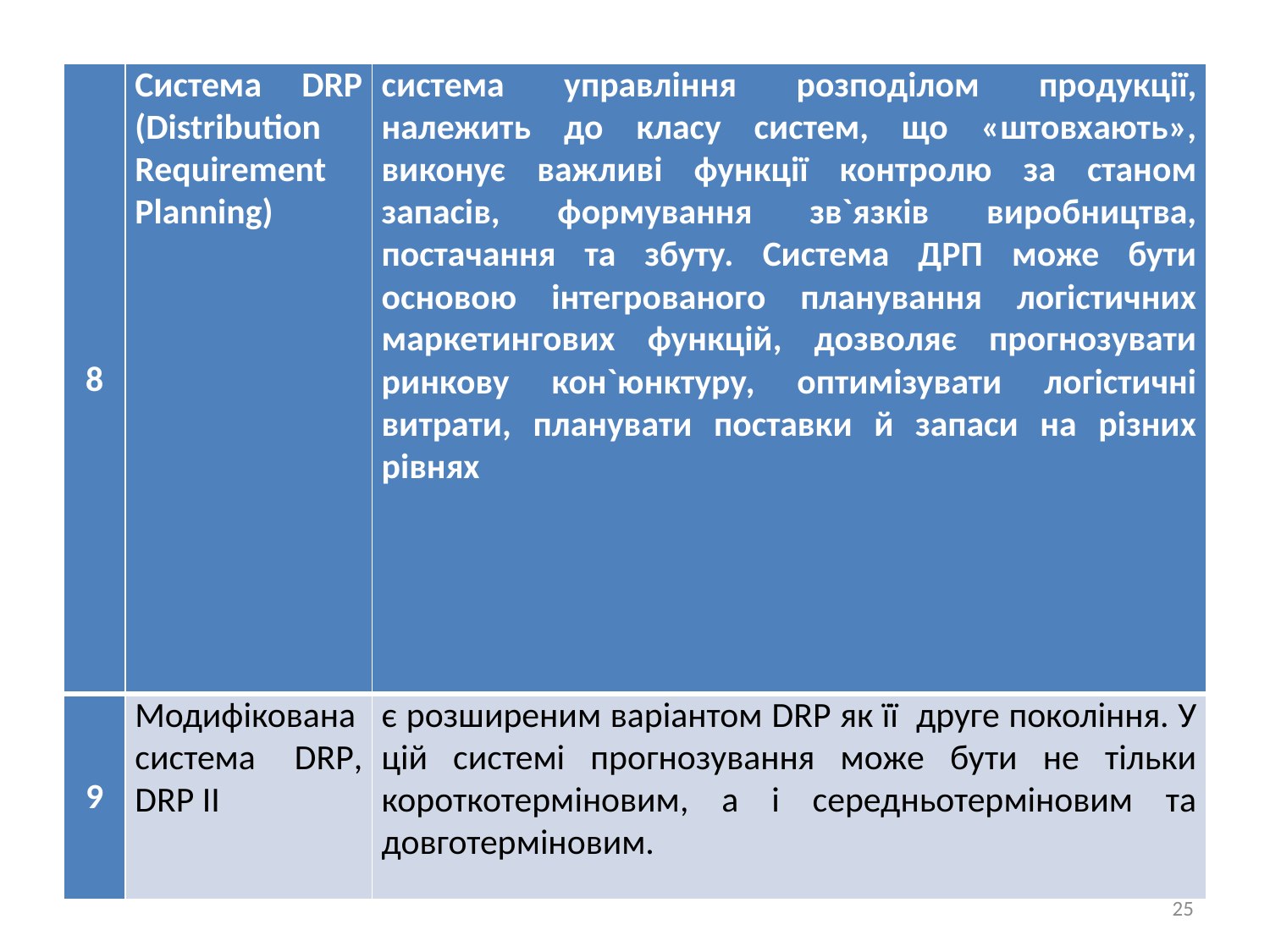

| 8 | Система DRP (Distribution Requirement Planning) | система управління розподілом продукції, належить до класу систем, що «штовхають», виконує важливі функції контролю за станом запасів, формування зв`язків виробництва, постачання та збуту. Система ДРП може бути основою інтегрованого планування логістичних маркетингових функцій, дозволяє прогнозувати ринкову кон`юнктуру, оптимізувати логістичні витрати, планувати поставки й запаси на різних рівнях |
| --- | --- | --- |
| 9 | Модифікована система DRP, DRP II | є розширеним варіантом DRP як її друге покоління. У цій системі прогнозування може бути не тільки короткотерміновим, а і середньотерміновим та довготерміновим. |
25